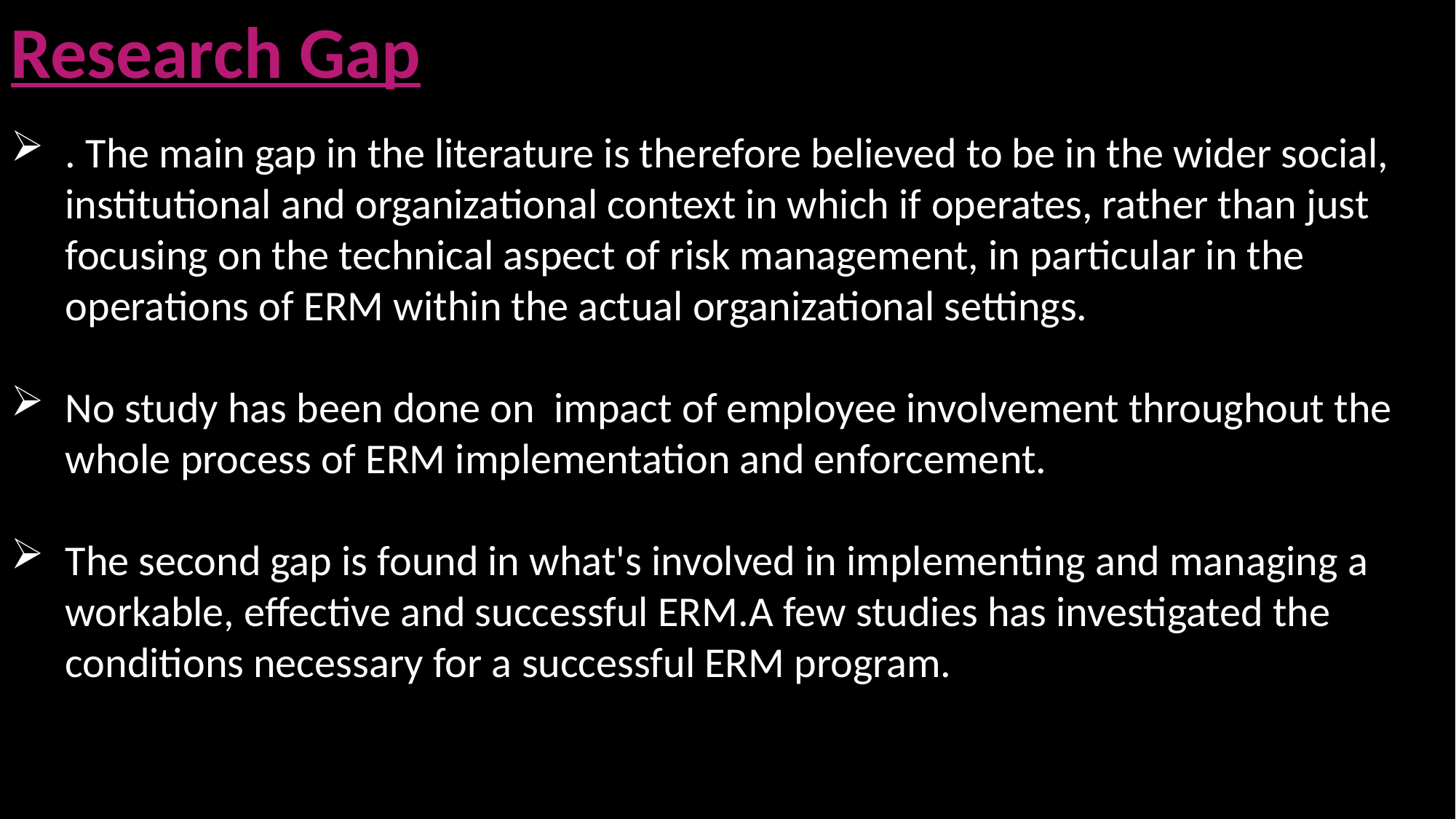

Research Gap

. The main gap in the literature is therefore believed to be in the wider social, institutional and organizational context in which if operates, rather than just focusing on the technical aspect of risk management, in particular in the operations of ERM within the actual organizational settings.
No study has been done on  impact of employee involvement throughout the whole process of ERM implementation and enforcement.

The second gap is found in what's involved in implementing and managing a workable, effective and successful ERM.A few studies has investigated the conditions necessary for a successful ERM program.